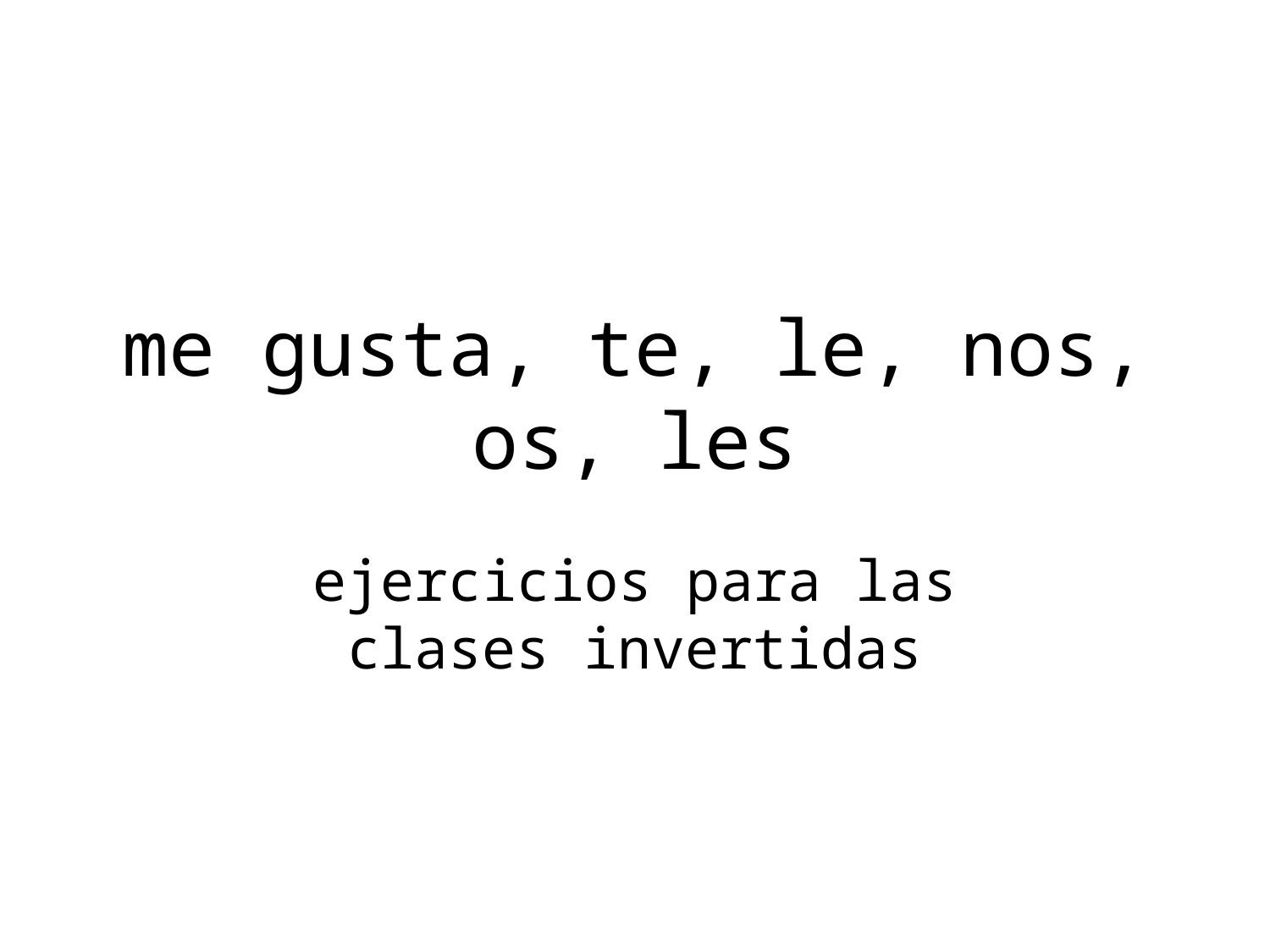

# me gusta, te, le, nos, os, les
ejercicios para las clases invertidas